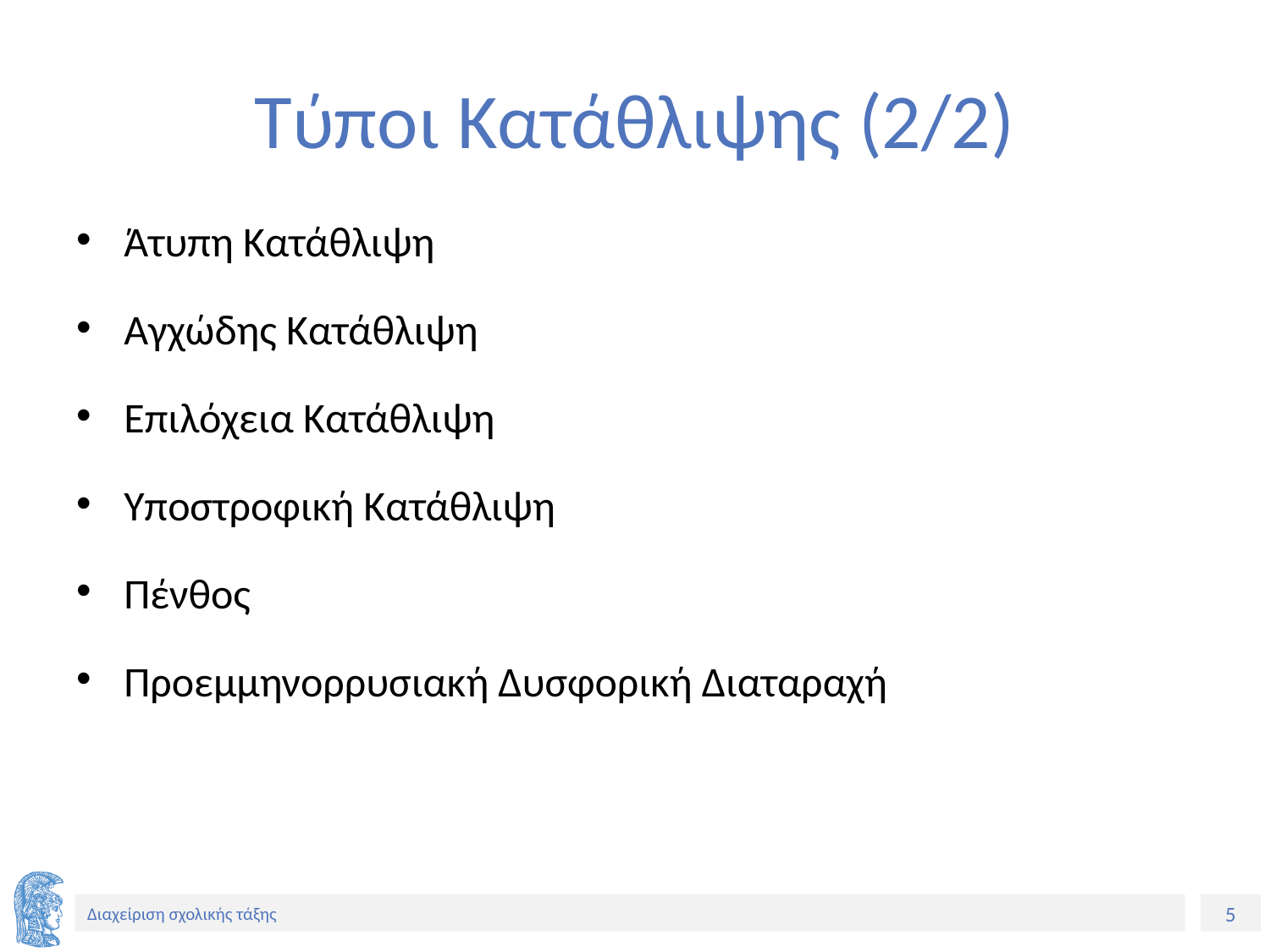

# Τύποι Κατάθλιψης (2/2)
Άτυπη Κατάθλιψη

Αγχώδης Κατάθλιψη

Επιλόχεια Κατάθλιψη

Υποστροφική Κατάθλιψη

Πένθος

Προεμμηνορρυσιακή Δυσφορική Διαταραχή